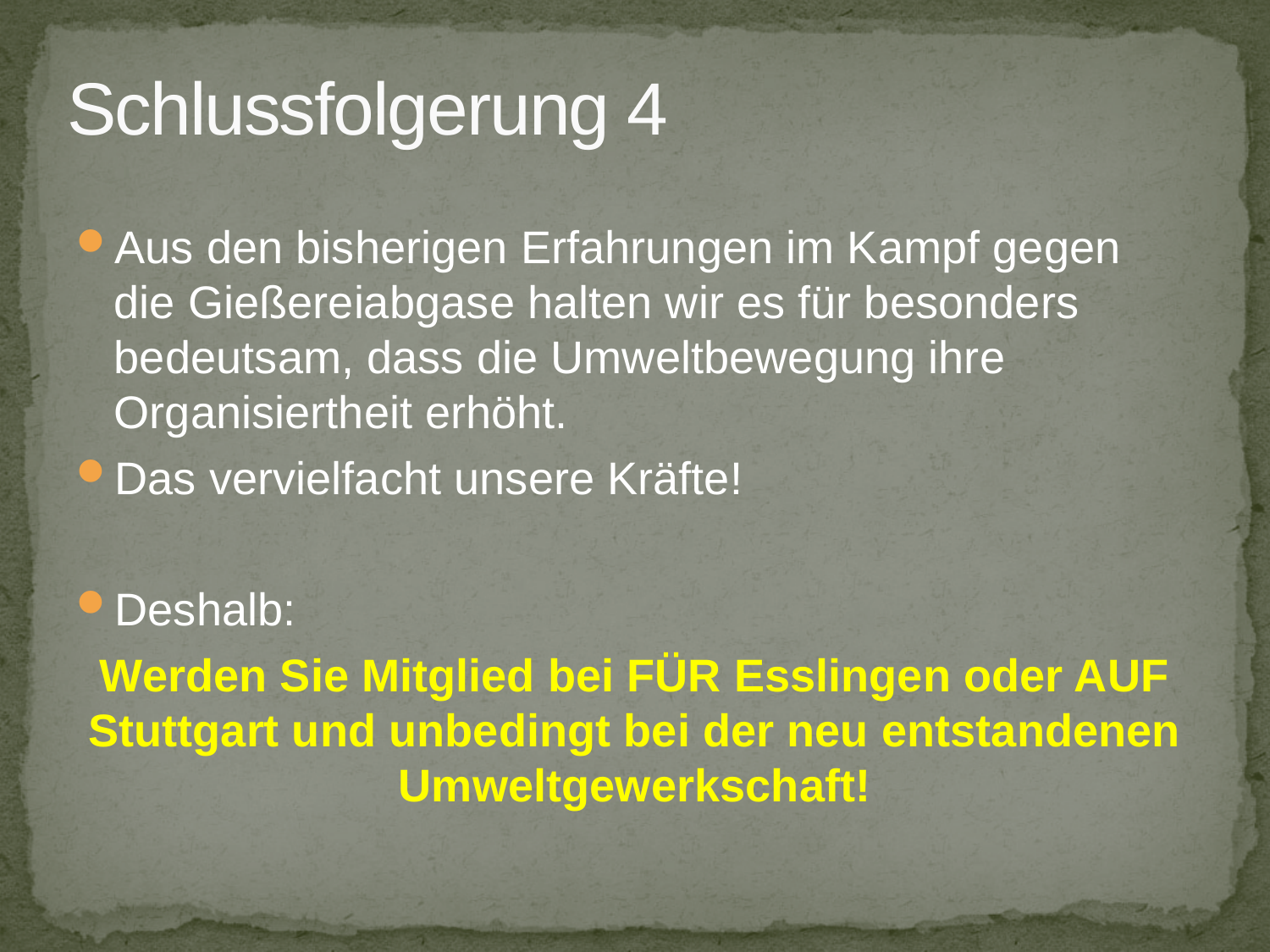

# Schlussfolgerung 4
Aus den bisherigen Erfahrungen im Kampf gegen die Gießereiabgase halten wir es für besonders bedeutsam, dass die Umweltbewegung ihre Organisiertheit erhöht.
Das vervielfacht unsere Kräfte!

Deshalb:
Werden Sie Mitglied bei FÜR Esslingen oder AUF Stuttgart und unbedingt bei der neu entstandenen Umweltgewerkschaft!